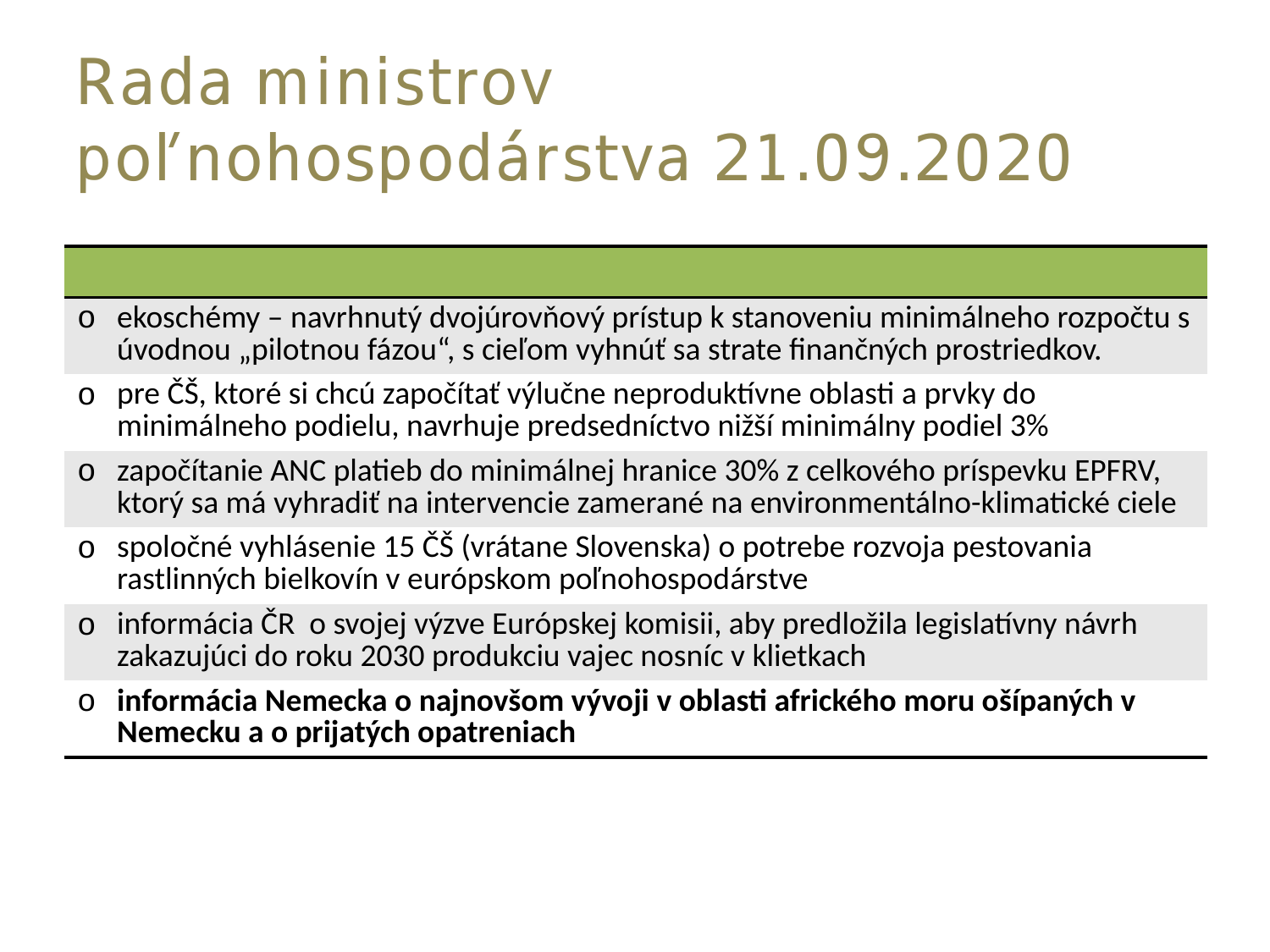

# Rada ministrov poľnohospodárstva 21.09.2020
|  |
| --- |
| ekoschémy – navrhnutý dvojúrovňový prístup k stanoveniu minimálneho rozpočtu s úvodnou „pilotnou fázou“, s cieľom vyhnúť sa strate finančných prostriedkov. |
| pre ČŠ, ktoré si chcú započítať výlučne neproduktívne oblasti a prvky do minimálneho podielu, navrhuje predsedníctvo nižší minimálny podiel 3% |
| započítanie ANC platieb do minimálnej hranice 30% z celkového príspevku EPFRV, ktorý sa má vyhradiť na intervencie zamerané na environmentálno-klimatické ciele |
| spoločné vyhlásenie 15 ČŠ (vrátane Slovenska) o potrebe rozvoja pestovania rastlinných bielkovín v európskom poľnohospodárstve |
| informácia ČR o svojej výzve Európskej komisii, aby predložila legislatívny návrh zakazujúci do roku 2030 produkciu vajec nosníc v klietkach |
| informácia Nemecka o najnovšom vývoji v oblasti afrického moru ošípaných v Nemecku a o prijatých opatreniach |